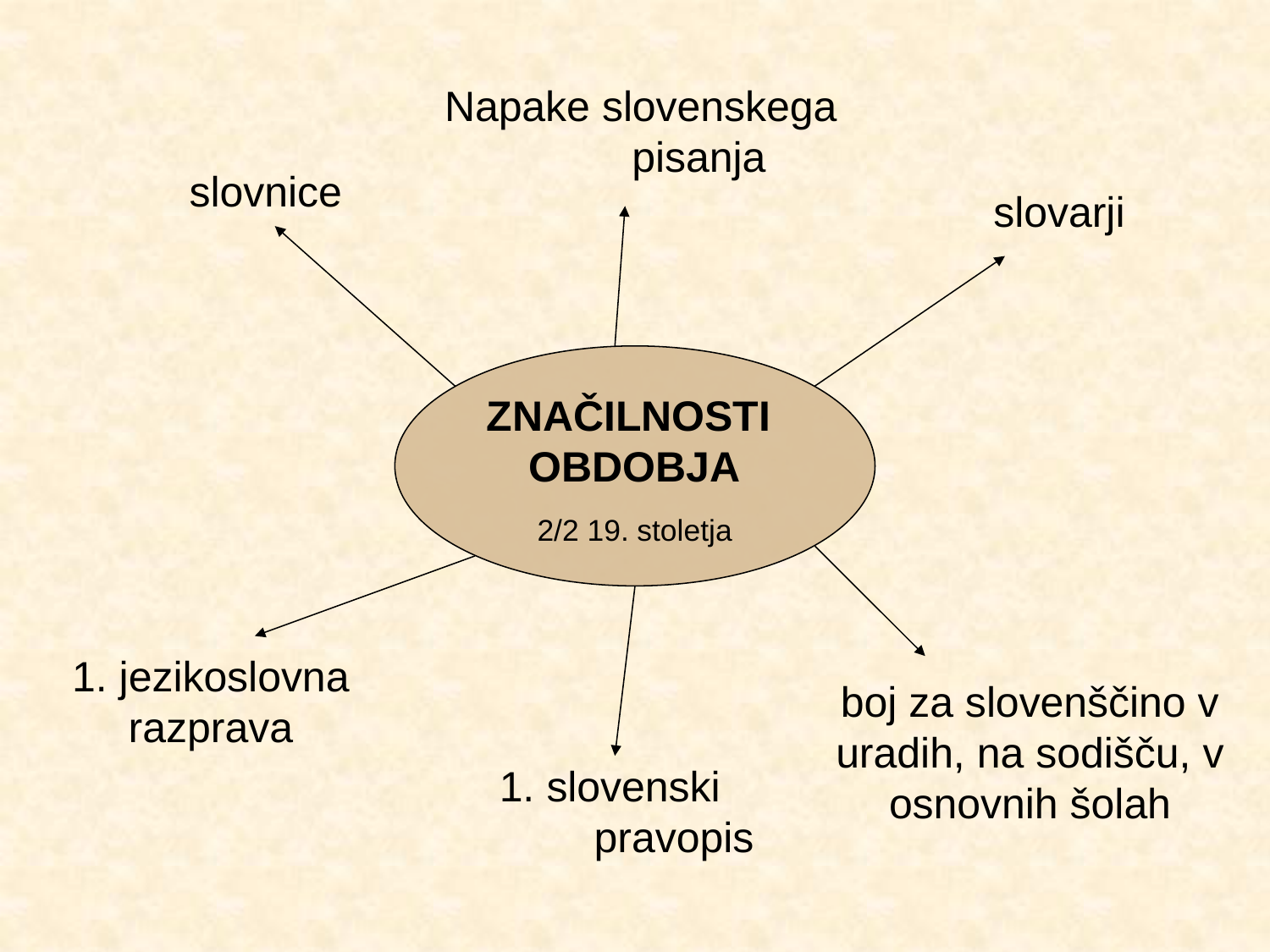

Napake slovenskega
pisanja
# slovnice
slovarji

ZNAČILNOSTI
OBDOBJA
2/2 19. stoletja

1. jezikoslovna razprava
boj za slovenščino v uradih, na sodišču, v osnovnih šolah
1. slovenski
pravopis